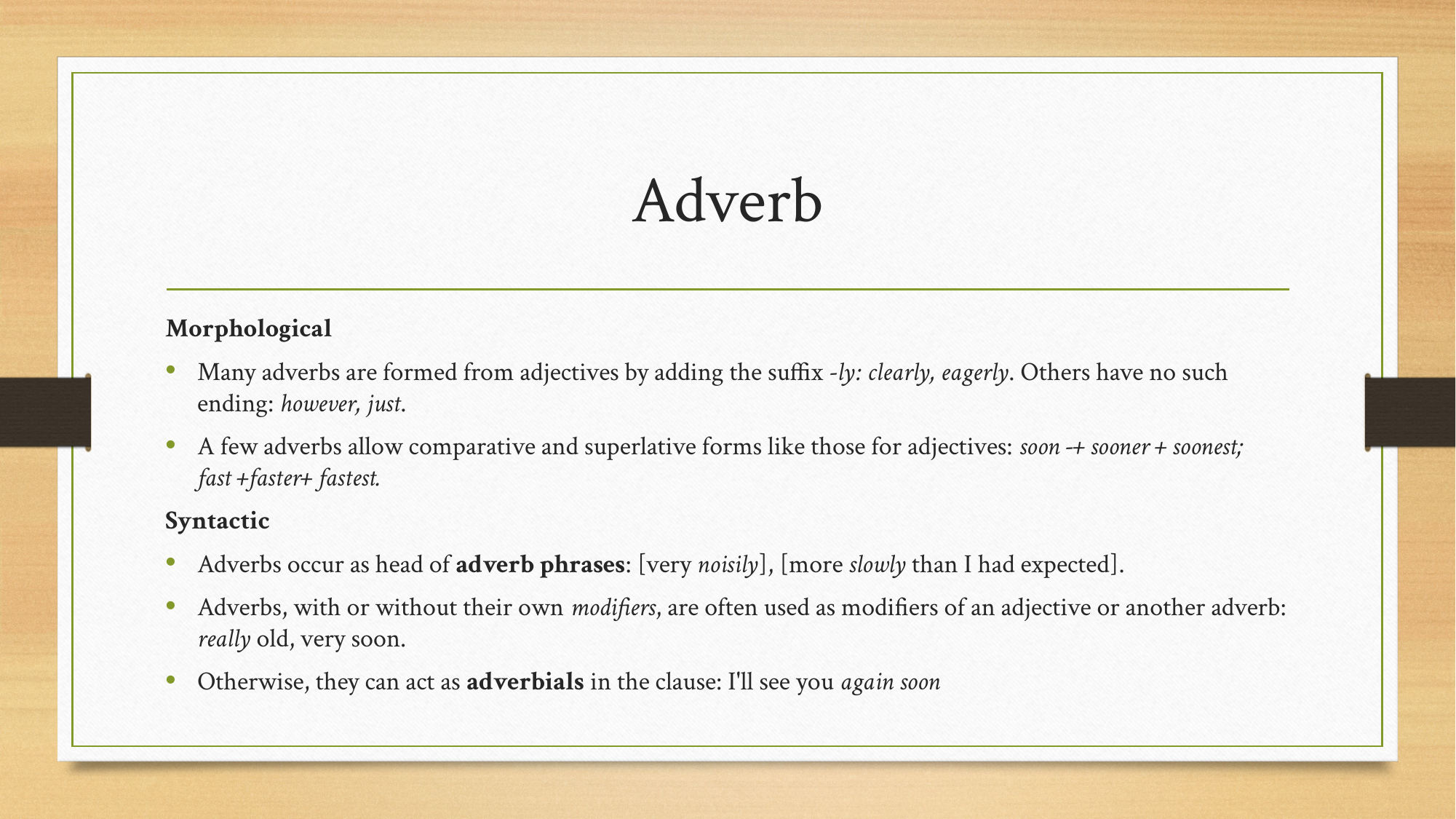

# Adverb
Morphological
Many adverbs are formed from adjectives by adding the suffix -ly: clearly, eagerly. Others have no such ending: however, just.
A few adverbs allow comparative and superlative forms like those for adjectives: soon -+ sooner + soonest;   fast +faster+ fastest.
Syntactic
Adverbs occur as head of adverb phrases: [very noisily], [more slowly than I had expected].
Adverbs, with or without their own modifiers, are often used as modifiers of an adjective or another adverb: really old, very soon.
Otherwise, they can act as adverbials in the clause: I'll see you again soon